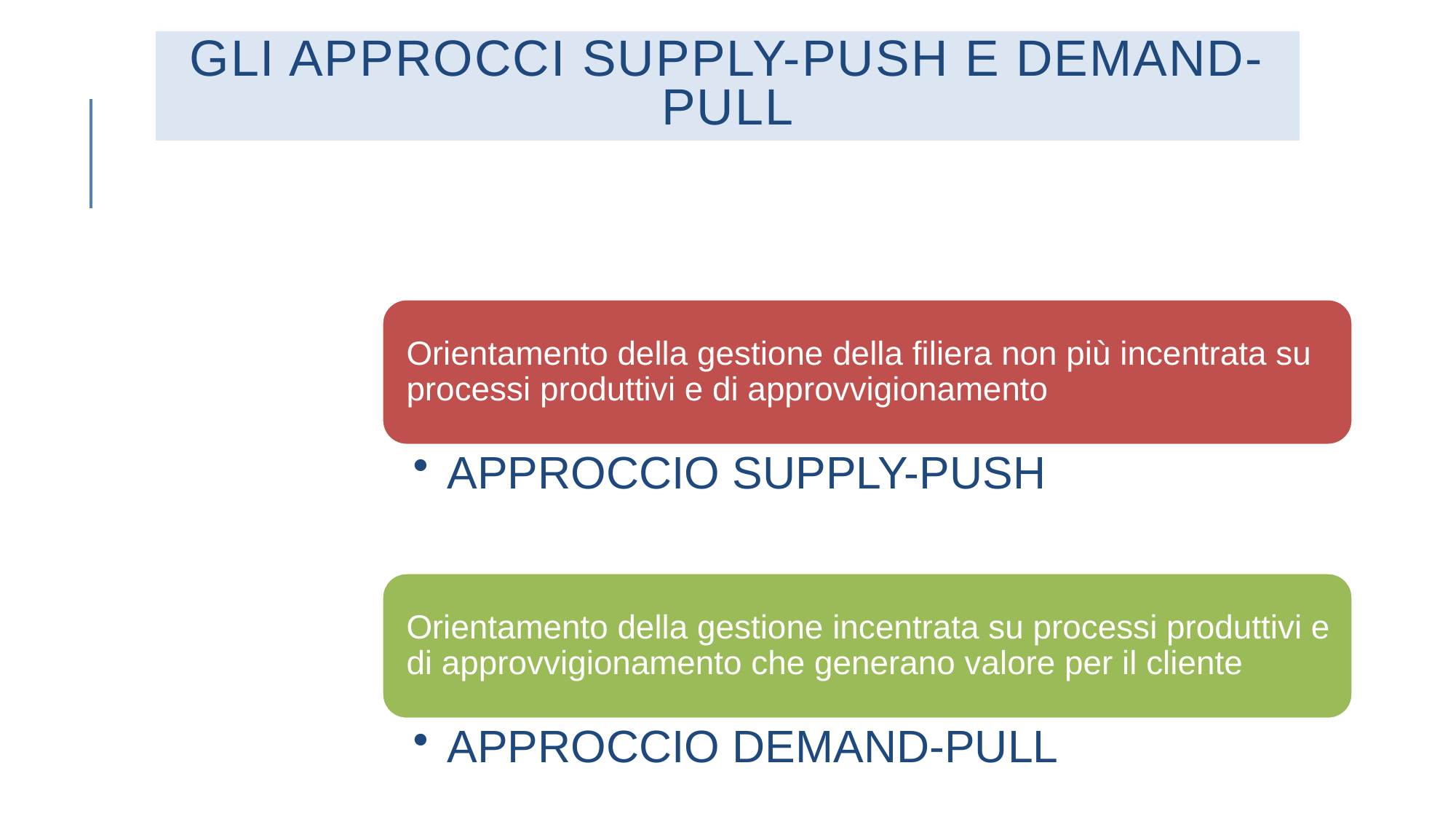

# GLI APPROCCI SUPPLY-PUSH E DEMAND-PULL
Orientamento della gestione della filiera non più incentrata su processi produttivi e di approvvigionamento
APPROCCIO SUPPLY-PUSH
Orientamento della gestione incentrata su processi produttivi e di approvvigionamento che generano valore per il cliente
APPROCCIO DEMAND-PULL